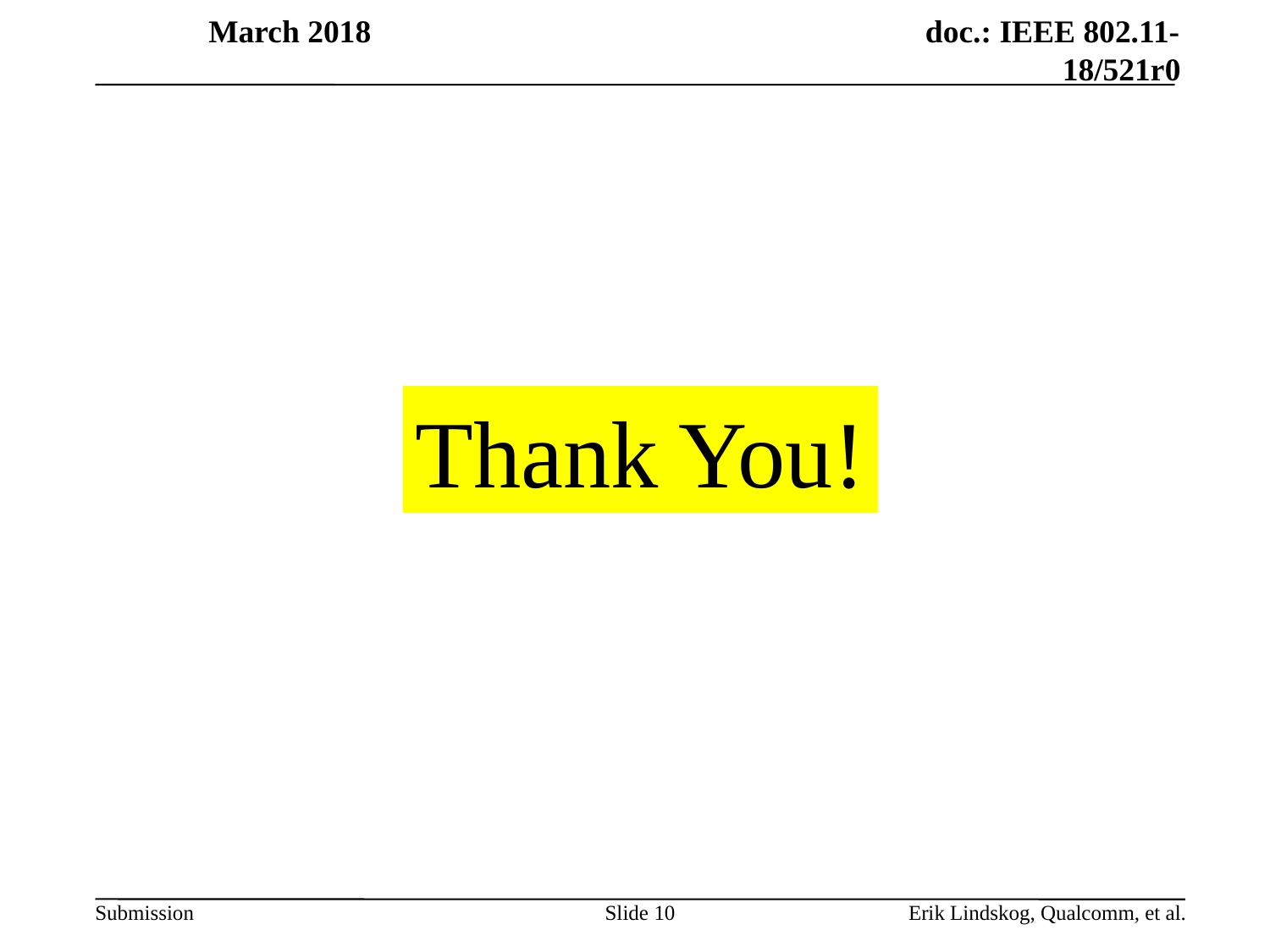

Thank You!
Slide 10
Erik Lindskog, Qualcomm, et al.